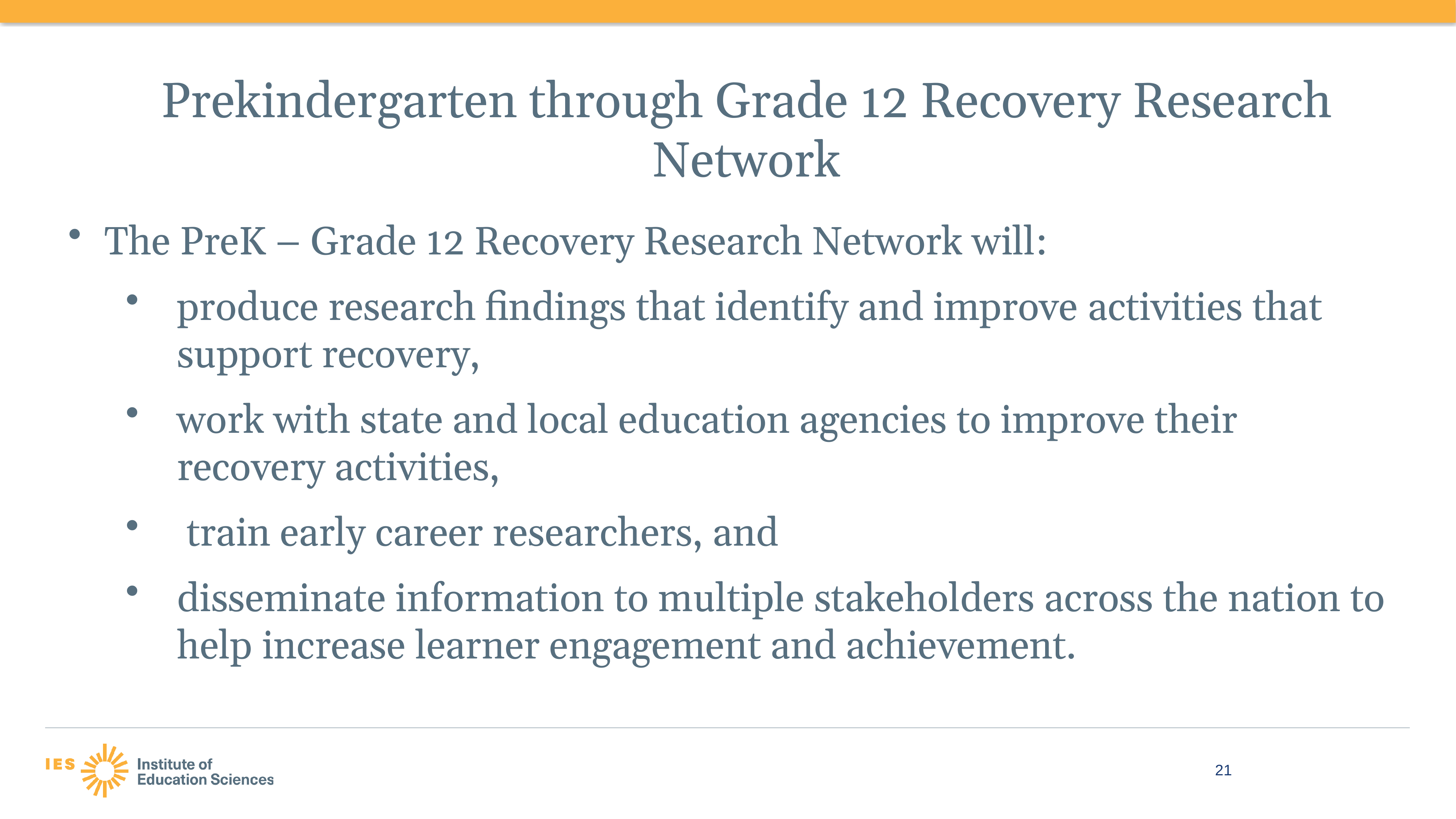

# Prekindergarten through Grade 12 Recovery Research Network
The PreK – Grade 12 Recovery Research Network will:
produce research findings that identify and improve activities that support recovery,
work with state and local education agencies to improve their recovery activities,
 train early career researchers, and
disseminate information to multiple stakeholders across the nation to help increase learner engagement and achievement.

21